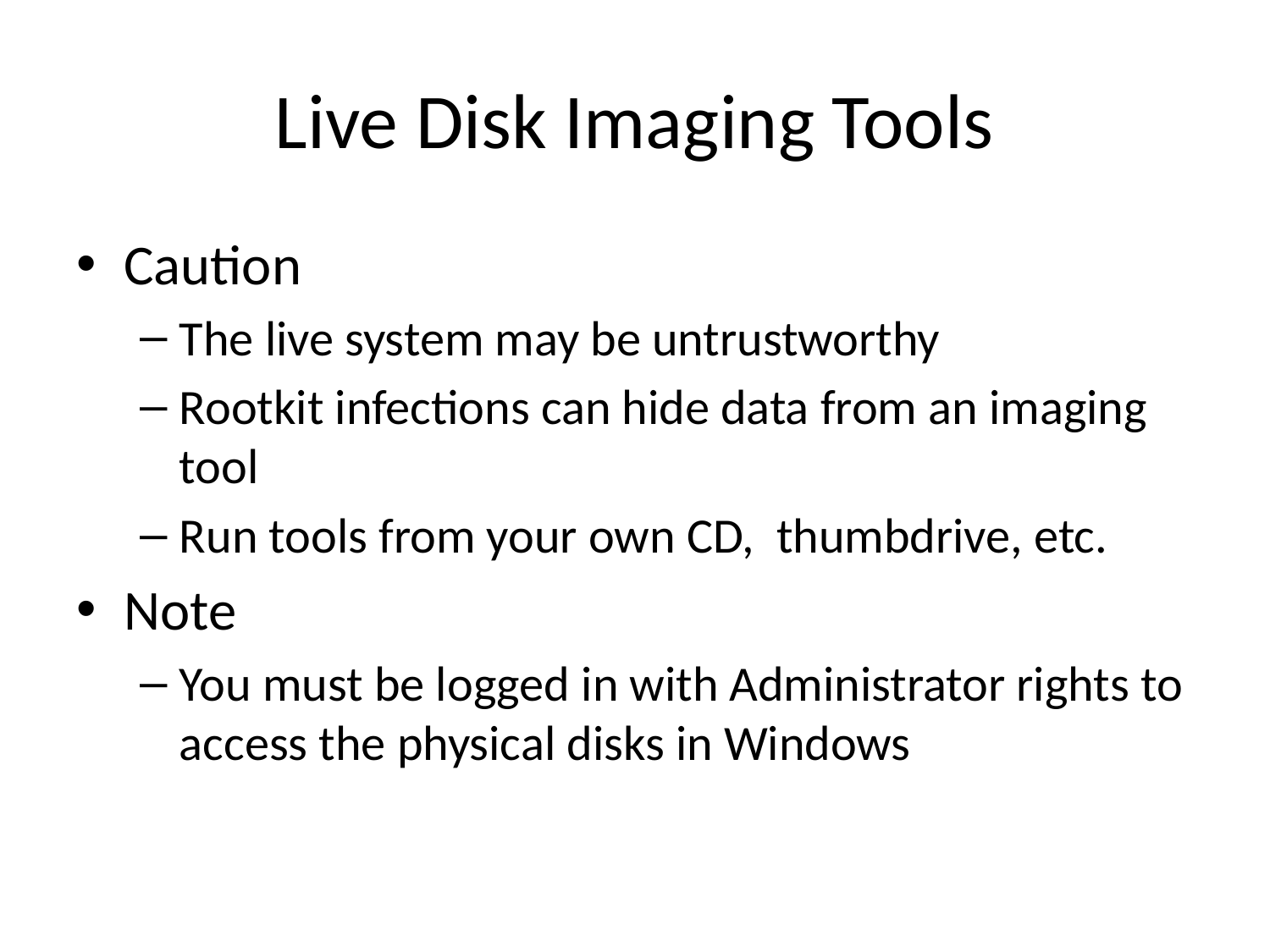

# Live Disk Imaging Tools
Caution
The live system may be untrustworthy
Rootkit infections can hide data from an imaging tool
Run tools from your own CD,  thumbdrive, etc.
Note
You must be logged in with Administrator rights to access the physical disks in Windows